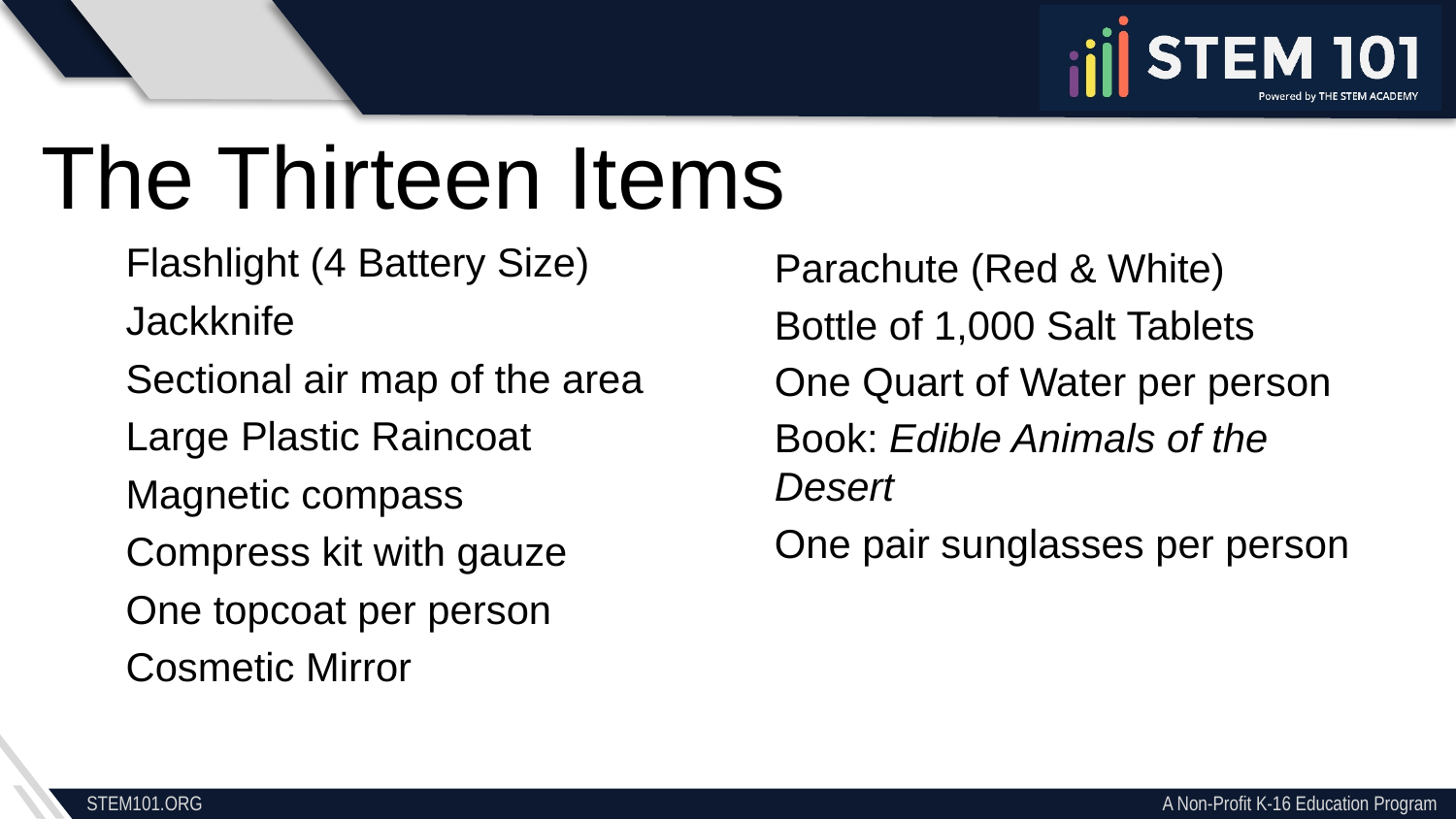

The Thirteen Items
Flashlight (4 Battery Size)
Jackknife
Sectional air map of the area
Large Plastic Raincoat
Magnetic compass
Compress kit with gauze
One topcoat per person
Cosmetic Mirror
Parachute (Red & White)
Bottle of 1,000 Salt Tablets
One Quart of Water per person
Book: Edible Animals of the Desert
One pair sunglasses per person